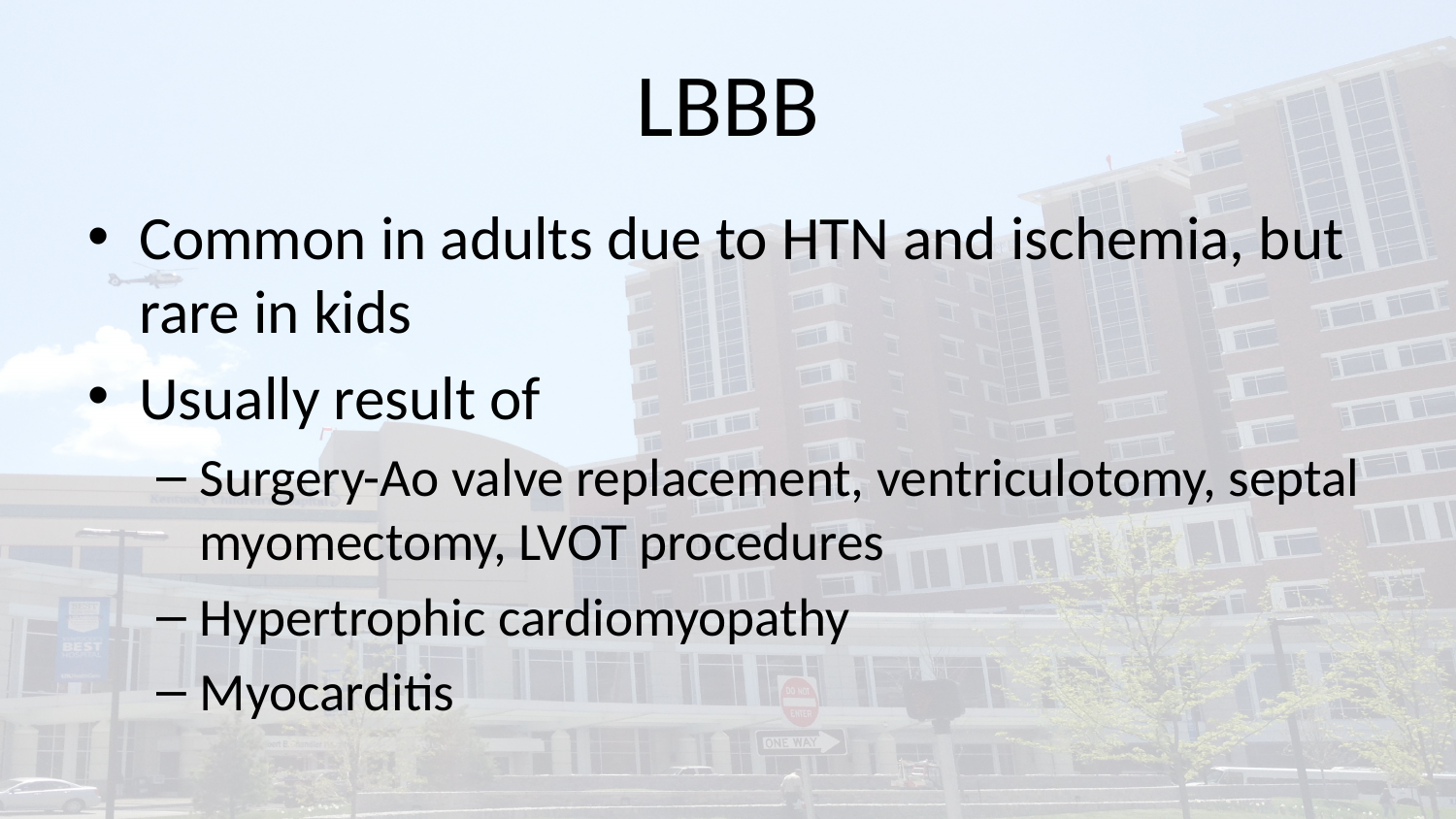

# LBBB
Common in adults due to HTN and ischemia, but rare in kids
Usually result of
Surgery-Ao valve replacement, ventriculotomy, septal myomectomy, LVOT procedures
Hypertrophic cardiomyopathy
Myocarditis